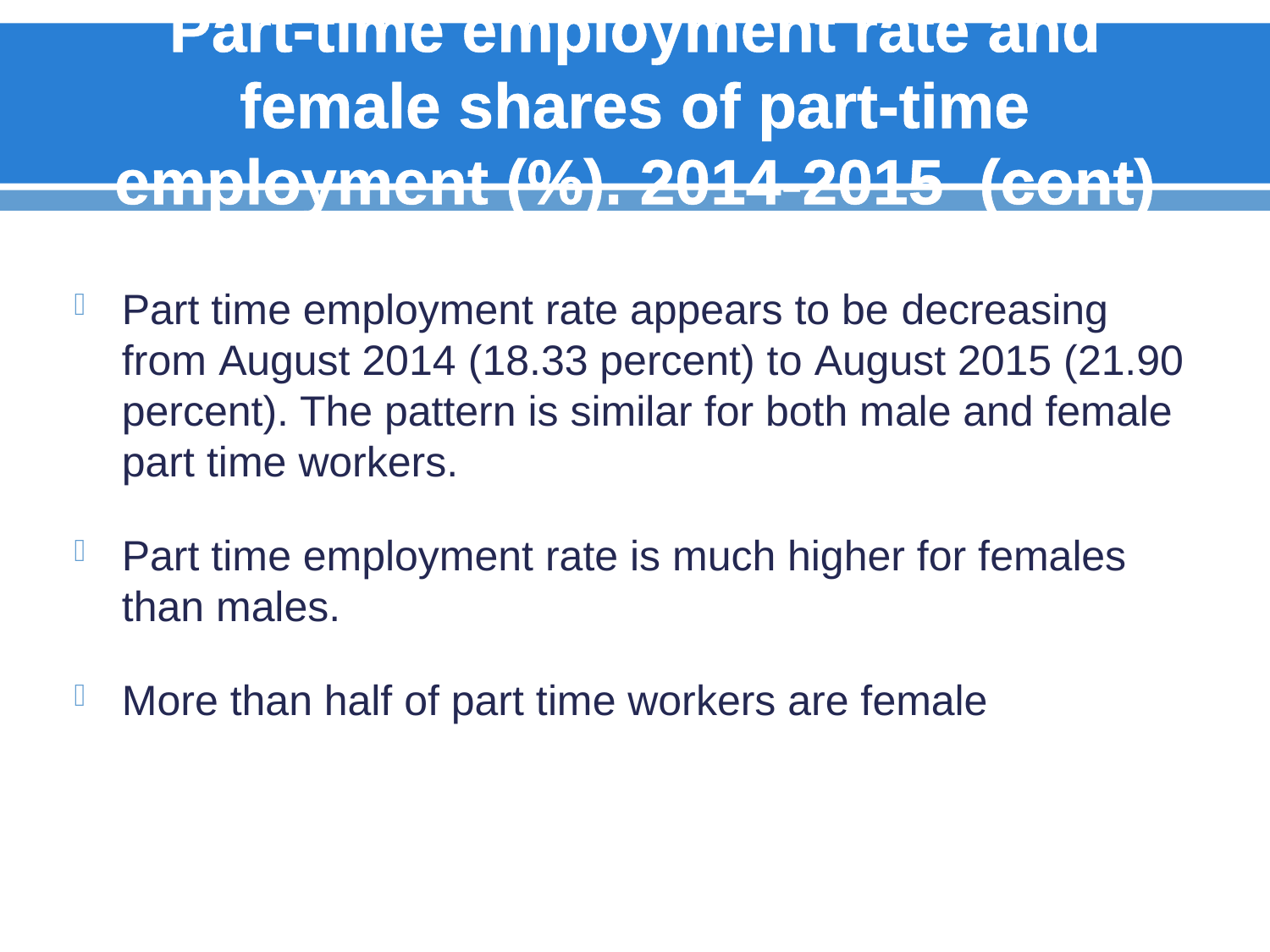

# Part-time employment rate and female shares of part-time employment (%). 2014-2015  (cont)
Part time employment rate appears to be decreasing from August 2014 (18.33 percent) to August 2015 (21.90 percent). The pattern is similar for both male and female part time workers.

Part time employment rate is much higher for females than males.

More than half of part time workers are female